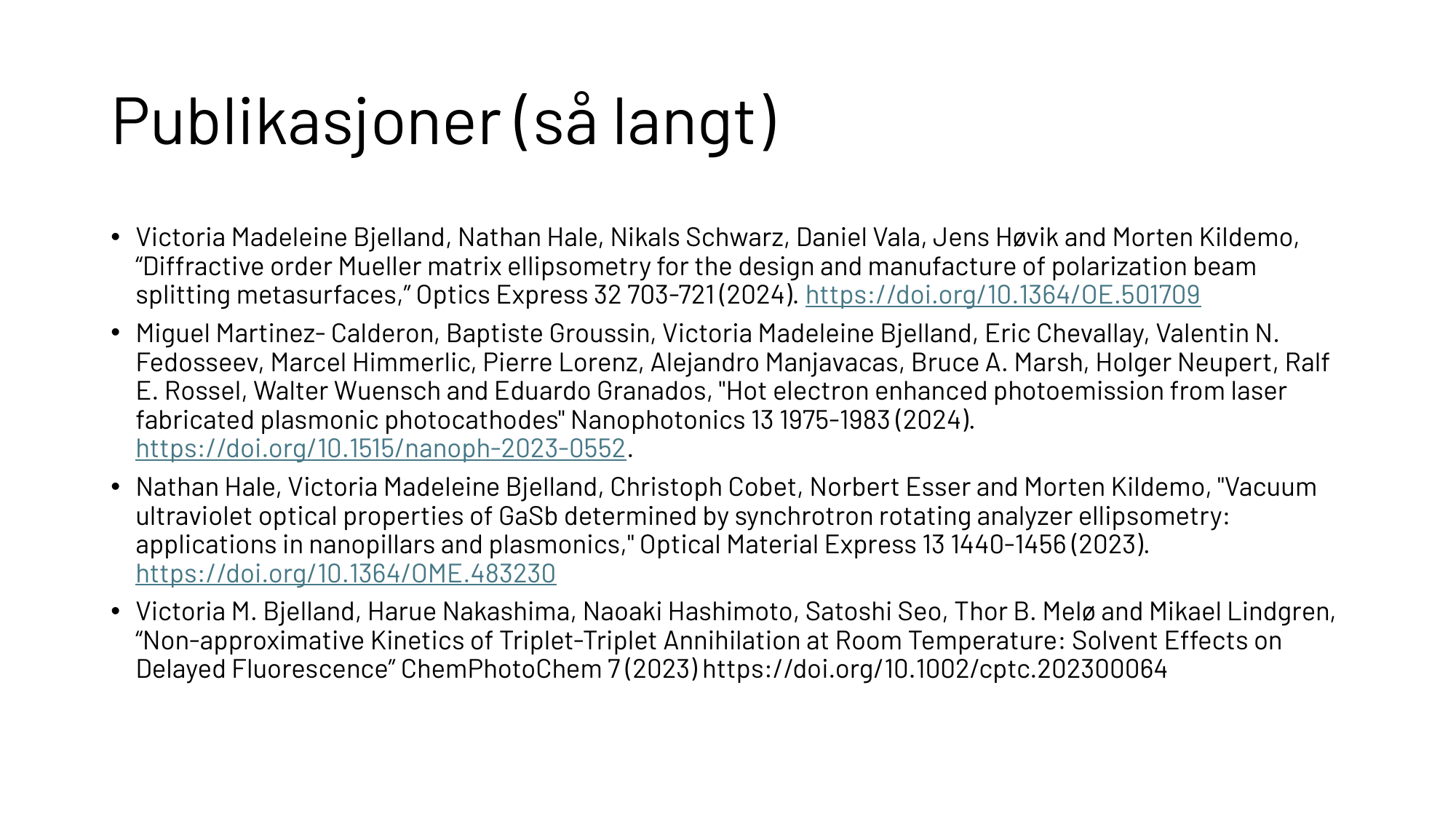

# Publikasjoner (så langt)
Victoria Madeleine Bjelland, Nathan Hale, Nikals Schwarz, Daniel Vala, Jens Høvik and Morten Kildemo, “Diffractive order Mueller matrix ellipsometry for the design and manufacture of polarization beam splitting metasurfaces,” Optics Express 32 703-721 (2024). https://doi.org/10.1364/OE.501709
Miguel Martinez- Calderon, Baptiste Groussin, Victoria Madeleine Bjelland, Eric Chevallay, Valentin N. Fedosseev, Marcel Himmerlic, Pierre Lorenz, Alejandro Manjavacas, Bruce A. Marsh, Holger Neupert, Ralf E. Rossel, Walter Wuensch and Eduardo Granados, "Hot electron enhanced photoemission from laser fabricated plasmonic photocathodes" Nanophotonics 13 1975-1983 (2024). https://doi.org/10.1515/nanoph-2023-0552.
Nathan Hale, Victoria Madeleine Bjelland, Christoph Cobet, Norbert Esser and Morten Kildemo, "Vacuum ultraviolet optical properties of GaSb determined by synchrotron rotating analyzer ellipsometry: applications in nanopillars and plasmonics," Optical Material Express 13 1440-1456 (2023). https://doi.org/10.1364/OME.483230
Victoria M. Bjelland, Harue Nakashima, Naoaki Hashimoto, Satoshi Seo, Thor B. Melø and Mikael Lindgren, “Non-approximative Kinetics of Triplet-Triplet Annihilation at Room Temperature: Solvent Effects on Delayed Fluorescence” ChemPhotoChem 7 (2023) https://doi.org/10.1002/cptc.202300064